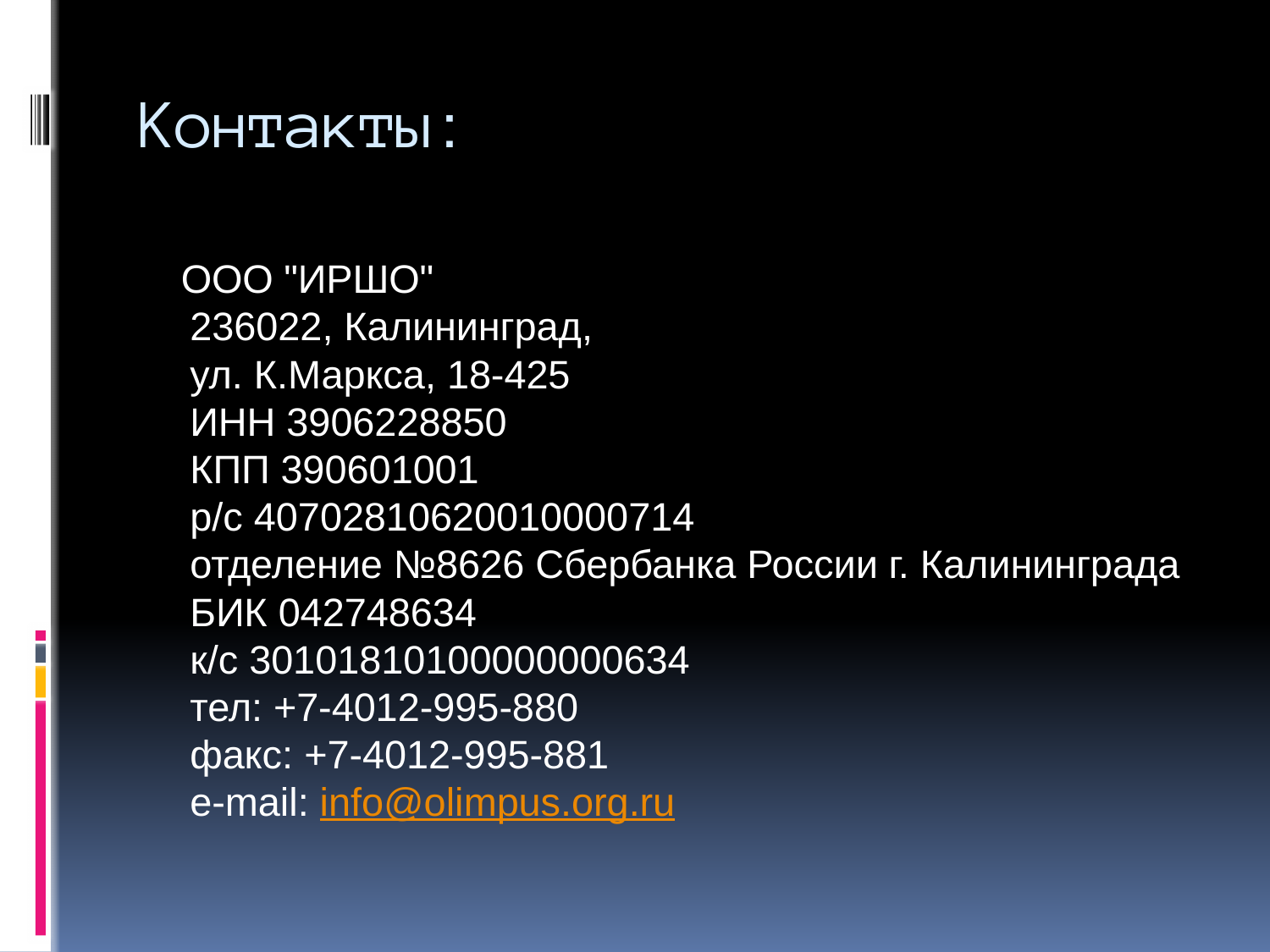

# Контакты:
   ООО "ИРШО"
236022, Калининград,
ул. К.Маркса, 18-425
ИНН 3906228850
КПП 390601001
р/с 40702810620010000714
отделение №8626 Сбербанка России г. Калининграда
БИК 042748634
к/с 30101810100000000634
тел: +7-4012-995-880
факс: +7-4012-995-881
e-mail: info@olimpus.org.ru